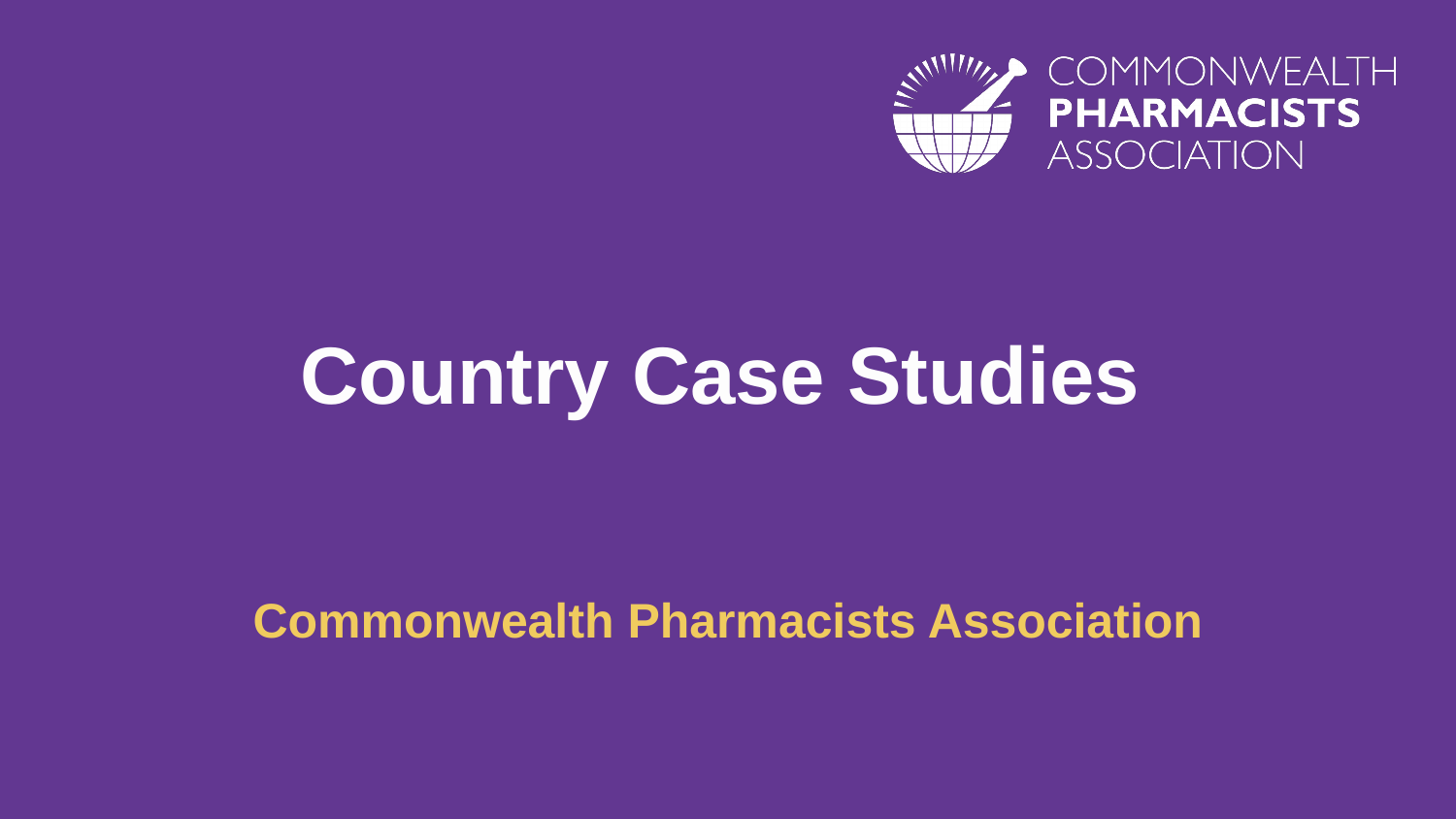

# Country Case Studies
Commonwealth Pharmacists Association